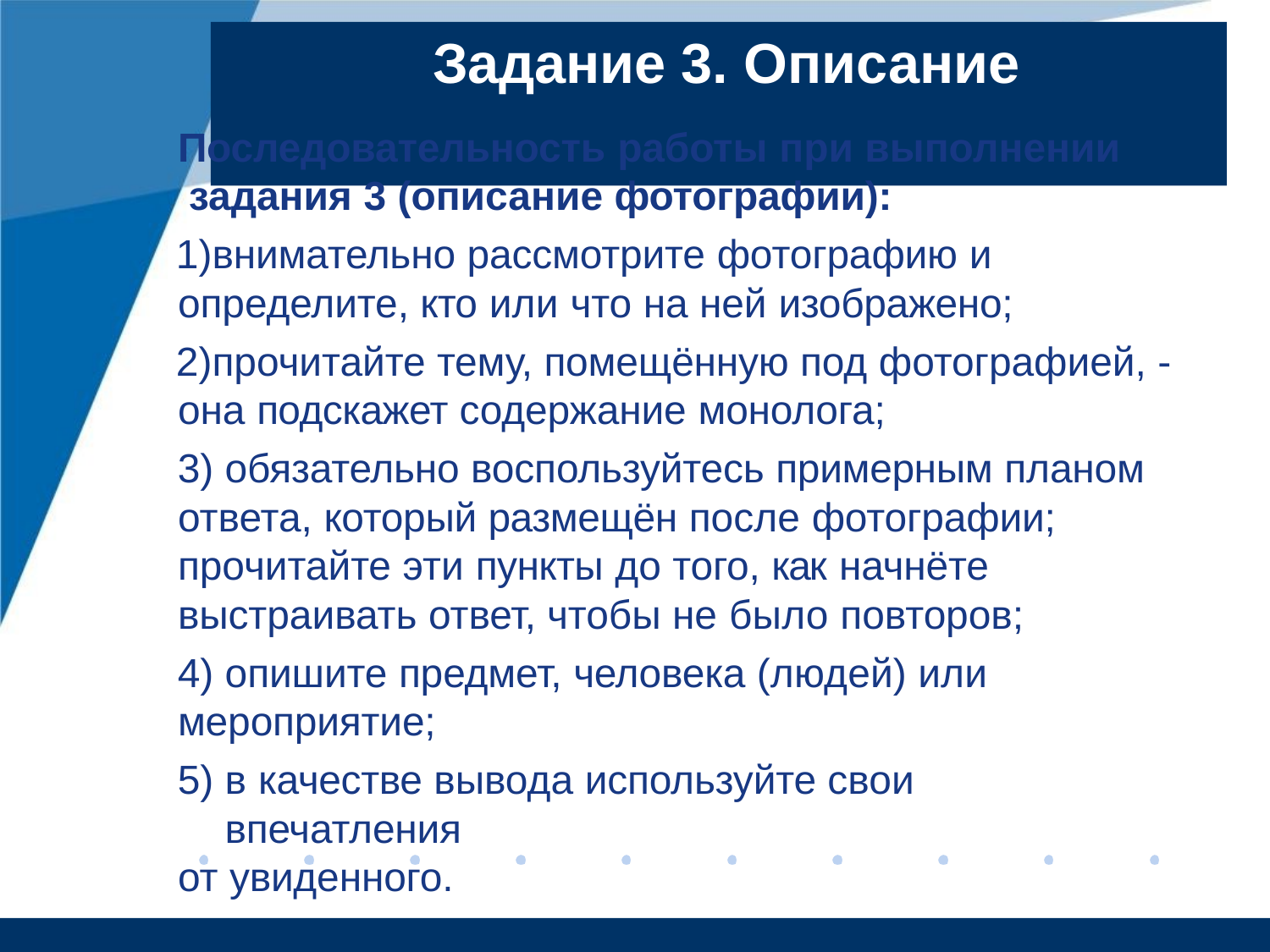

# Задание 3. Описание
Последовательность работы при выполнении  задания 3 (описание фотографии):
внимательно рассмотрите фотографию и  определите, кто или что на ней изображено;
прочитайте тему, помещённую под фотографией, -  она подскажет содержание монолога;
обязательно воспользуйтесь примерным планом
ответа, который размещён после фотографии;  прочитайте эти пункты до того, как начнёте  выстраивать ответ, чтобы не было повторов;
опишите предмет, человека (людей) или
мероприятие;
в качестве вывода используйте свои впечатления
от увиденного.